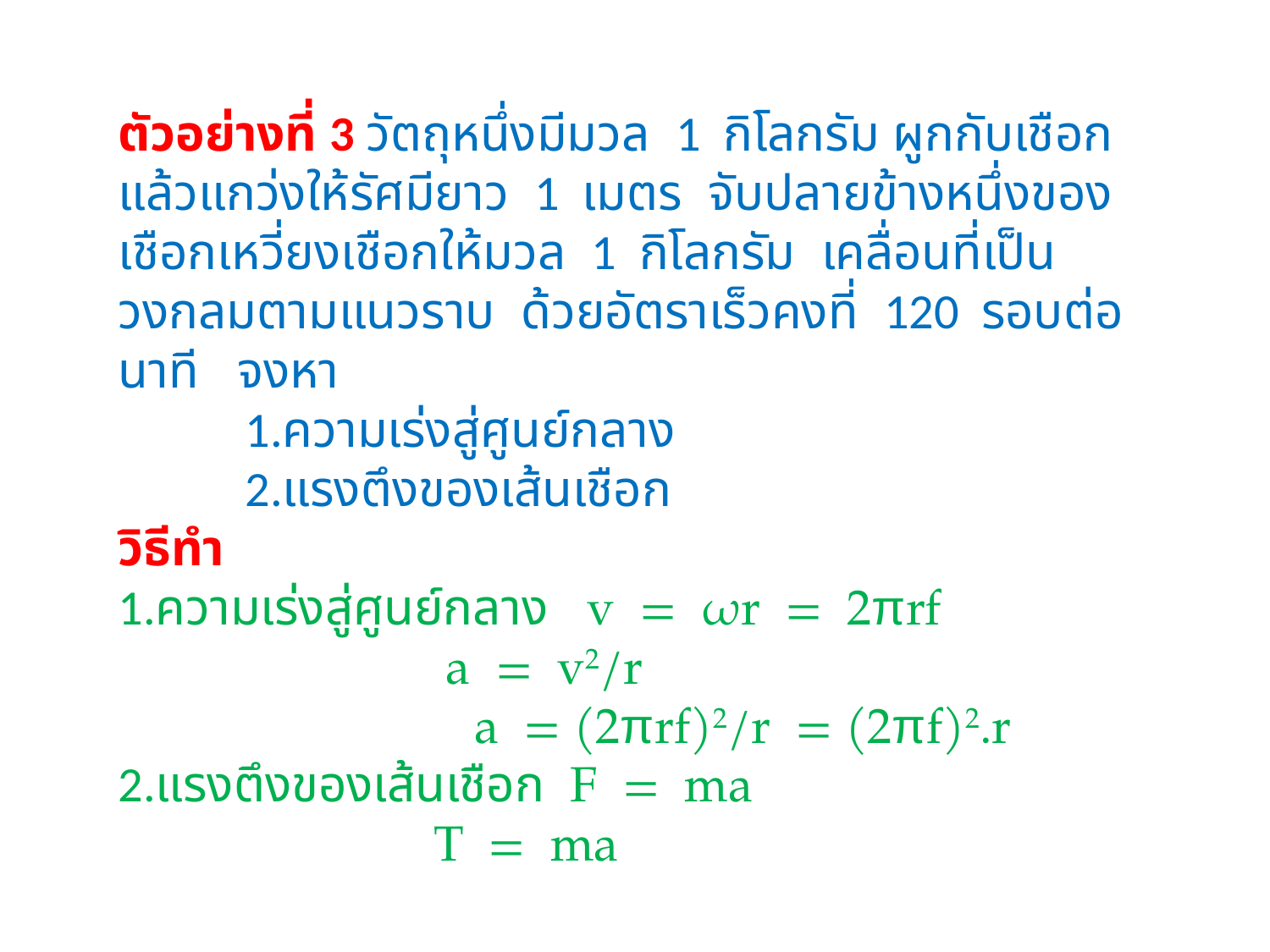

ตัวอย่างที่ 3 วัตถุหนึ่งมีมวล  1  กิโลกรัม ผูกกับเชือกแล้วแกว่งให้รัศมียาว  1  เมตร  จับปลายข้างหนึ่งของเชือกเหวี่ยงเชือกให้มวล  1  กิโลกรัม  เคลื่อนที่เป็นวงกลมตามแนวราบ  ด้วยอัตราเร็วคงที่  120  รอบต่อนาที   จงหา
	1.ความเร่งสู่ศูนย์กลาง
	2.แรงตึงของเส้นเชือก
วิธีทำ
1.ความเร่งสู่ศูนย์กลาง   v  =  ωr  =  2πrf
		      a  =  v2/r
                             a  = (2πrf)2/r  = (2πf)2.r
2.แรงตึงของเส้นเชือก  F  =  ma
		     T  =  ma